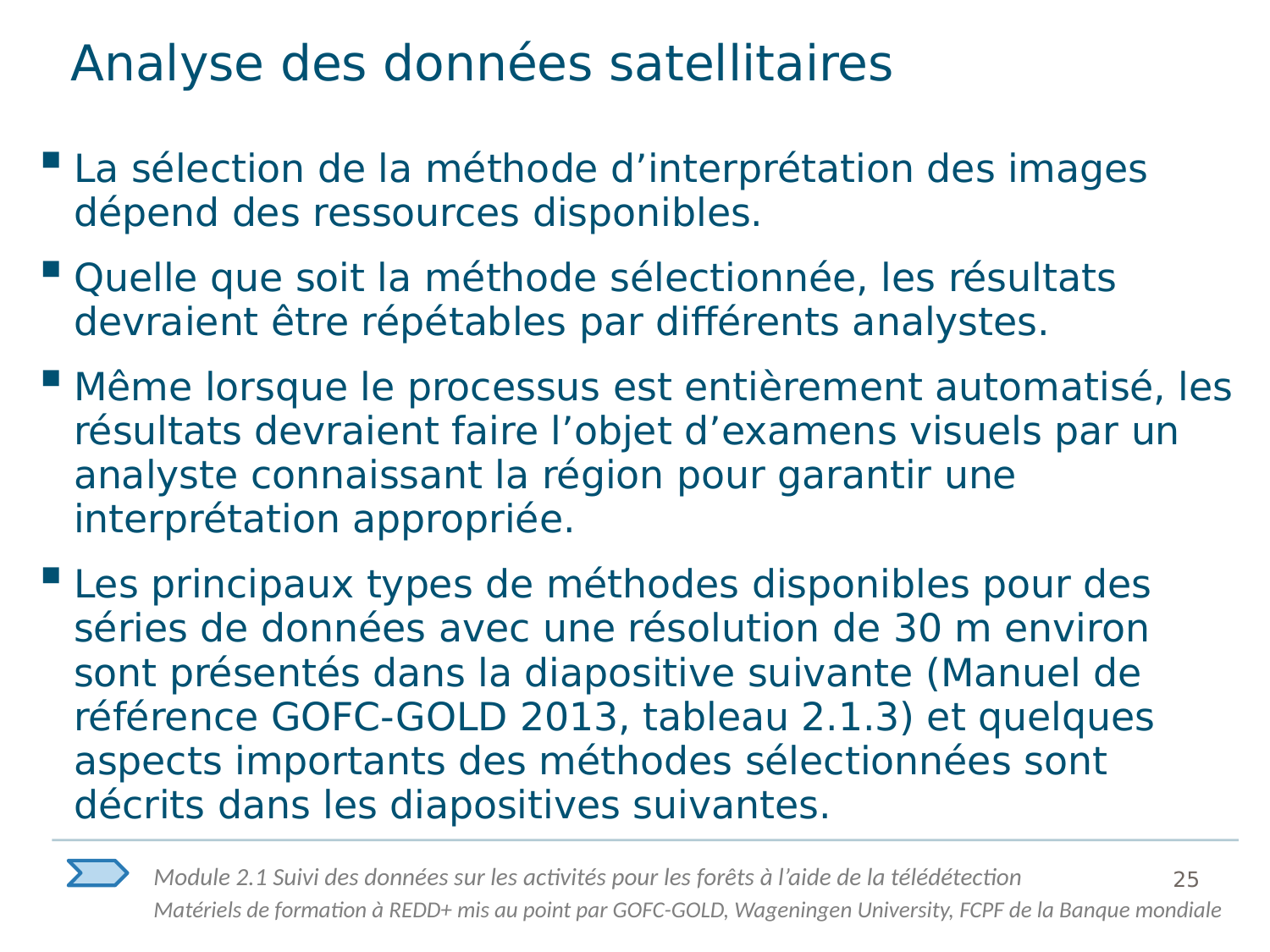

# Analyse des données satellitaires
La sélection de la méthode d’interprétation des images dépend des ressources disponibles.
Quelle que soit la méthode sélectionnée, les résultats devraient être répétables par différents analystes.
Même lorsque le processus est entièrement automatisé, les résultats devraient faire l’objet d’examens visuels par un analyste connaissant la région pour garantir une interprétation appropriée.
Les principaux types de méthodes disponibles pour des séries de données avec une résolution de 30 m environ sont présentés dans la diapositive suivante (Manuel de référence GOFC-GOLD 2013, tableau 2.1.3) et quelques aspects importants des méthodes sélectionnées sont décrits dans les diapositives suivantes.